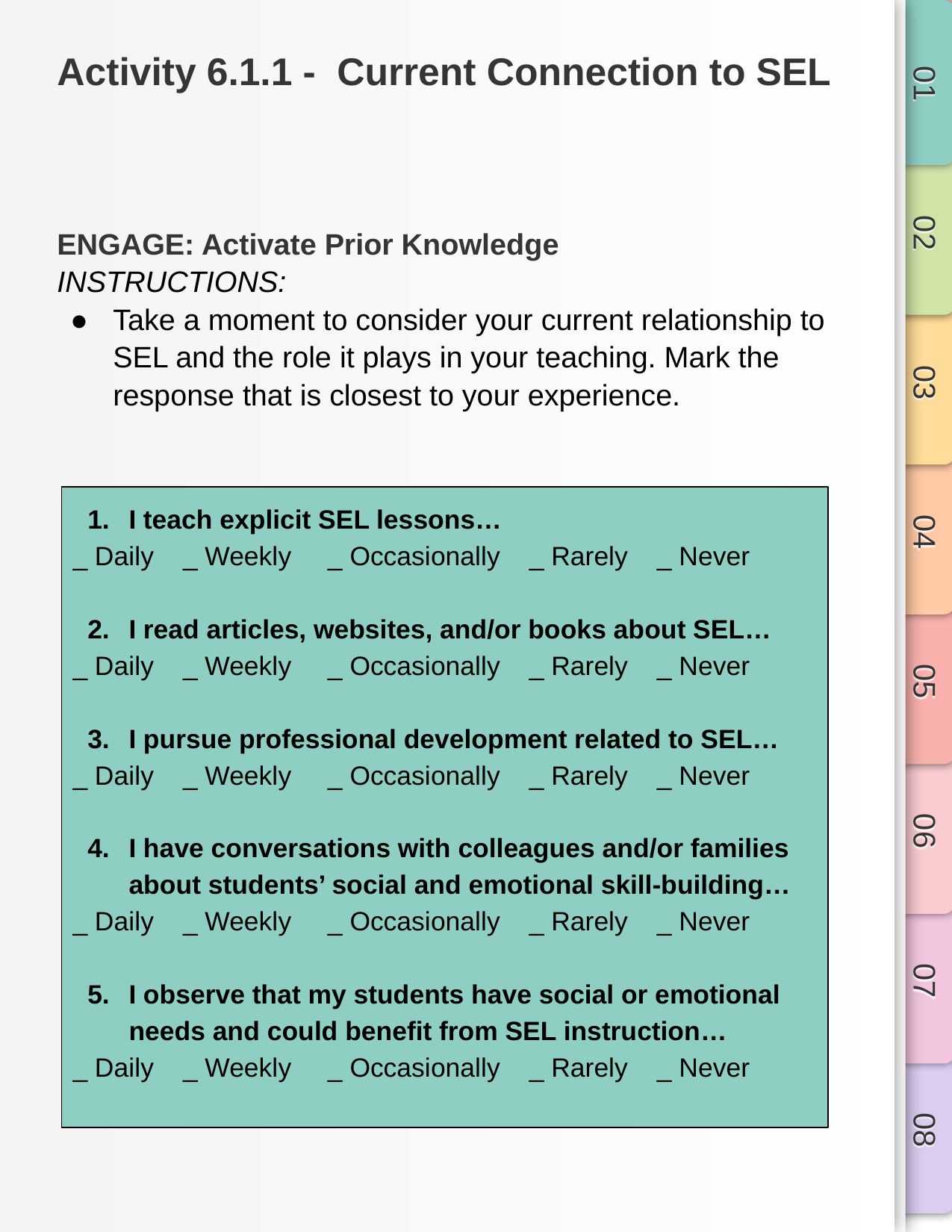

# Activity 6.1.1 -  Current Connection to SEL

ENGAGE: Activate Prior Knowledge
INSTRUCTIONS:
Take a moment to consider your current relationship to SEL and the role it plays in your teaching. Mark the response that is closest to your experience.

I teach explicit SEL lessons…
_ Daily    _ Weekly     _ Occasionally    _ Rarely    _ Never

I read articles, websites, and/or books about SEL…
_ Daily    _ Weekly     _ Occasionally    _ Rarely    _ Never

I pursue professional development related to SEL…
_ Daily    _ Weekly     _ Occasionally    _ Rarely    _ Never

I have conversations with colleagues and/or families about students’ social and emotional skill-building…
_ Daily    _ Weekly     _ Occasionally    _ Rarely    _ Never

I observe that my students have social or emotional needs and could benefit from SEL instruction…
_ Daily    _ Weekly     _ Occasionally    _ Rarely    _ Never